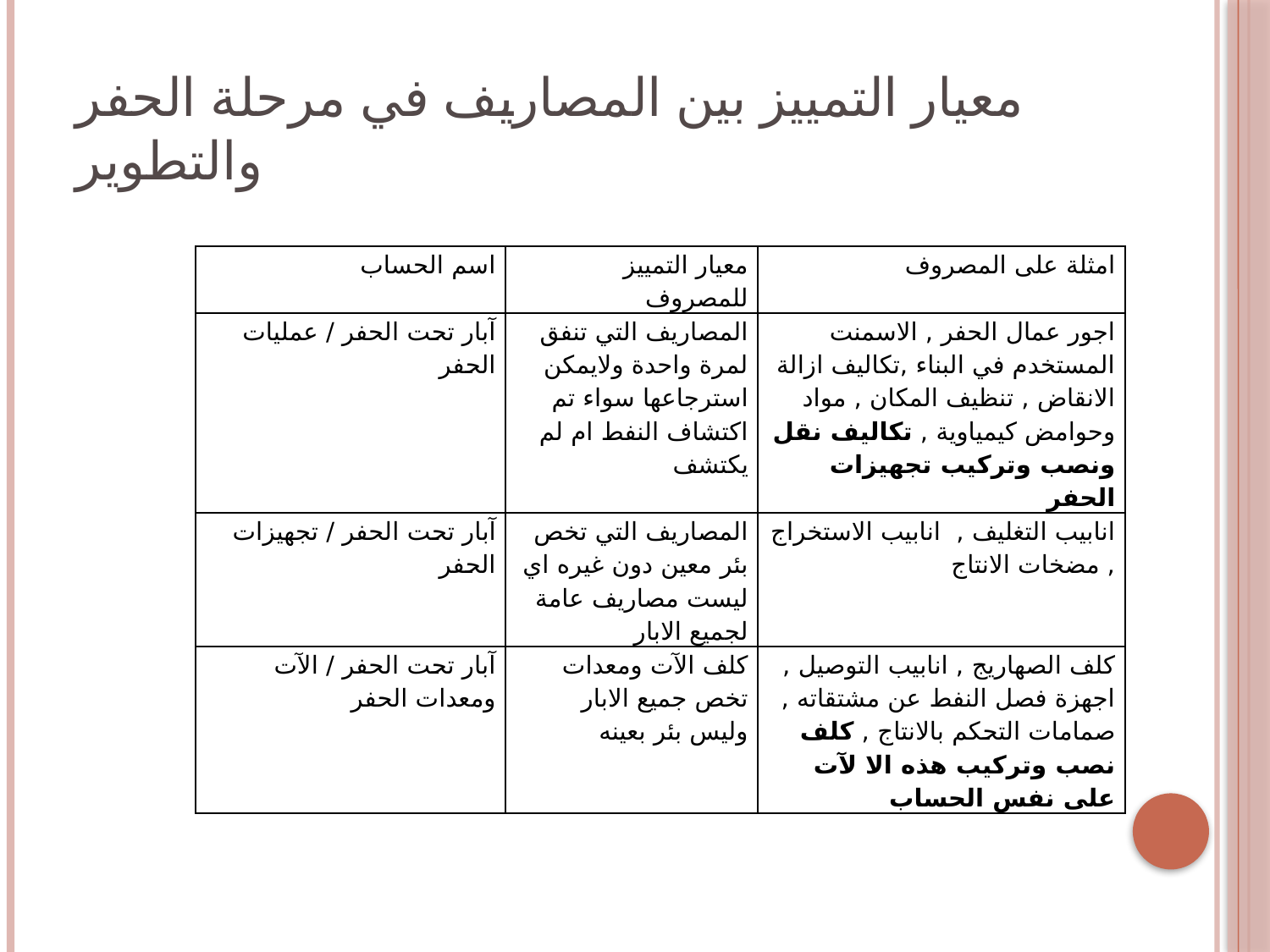

# معيار التمييز بين المصاريف في مرحلة الحفر والتطوير
| اسم الحساب | معيار التمييز للمصروف | امثلة على المصروف |
| --- | --- | --- |
| آبار تحت الحفر / عمليات الحفر | المصاريف التي تنفق لمرة واحدة ولايمكن استرجاعها سواء تم اكتشاف النفط ام لم يكتشف | اجور عمال الحفر , الاسمنت المستخدم في البناء ,تكاليف ازالة الانقاض , تنظيف المكان , مواد وحوامض كيمياوية , تكاليف نقل ونصب وتركيب تجهيزات الحفر |
| آبار تحت الحفر / تجهيزات الحفر | المصاريف التي تخص بئر معين دون غيره اي ليست مصاريف عامة لجميع الابار | انابيب التغليف , انابيب الاستخراج , مضخات الانتاج |
| آبار تحت الحفر / الآت ومعدات الحفر | كلف الآت ومعدات تخص جميع الابار وليس بئر بعينه | كلف الصهاريج , انابيب التوصيل , اجهزة فصل النفط عن مشتقاته , صمامات التحكم بالانتاج , كلف نصب وتركيب هذه الا لآت على نفس الحساب |